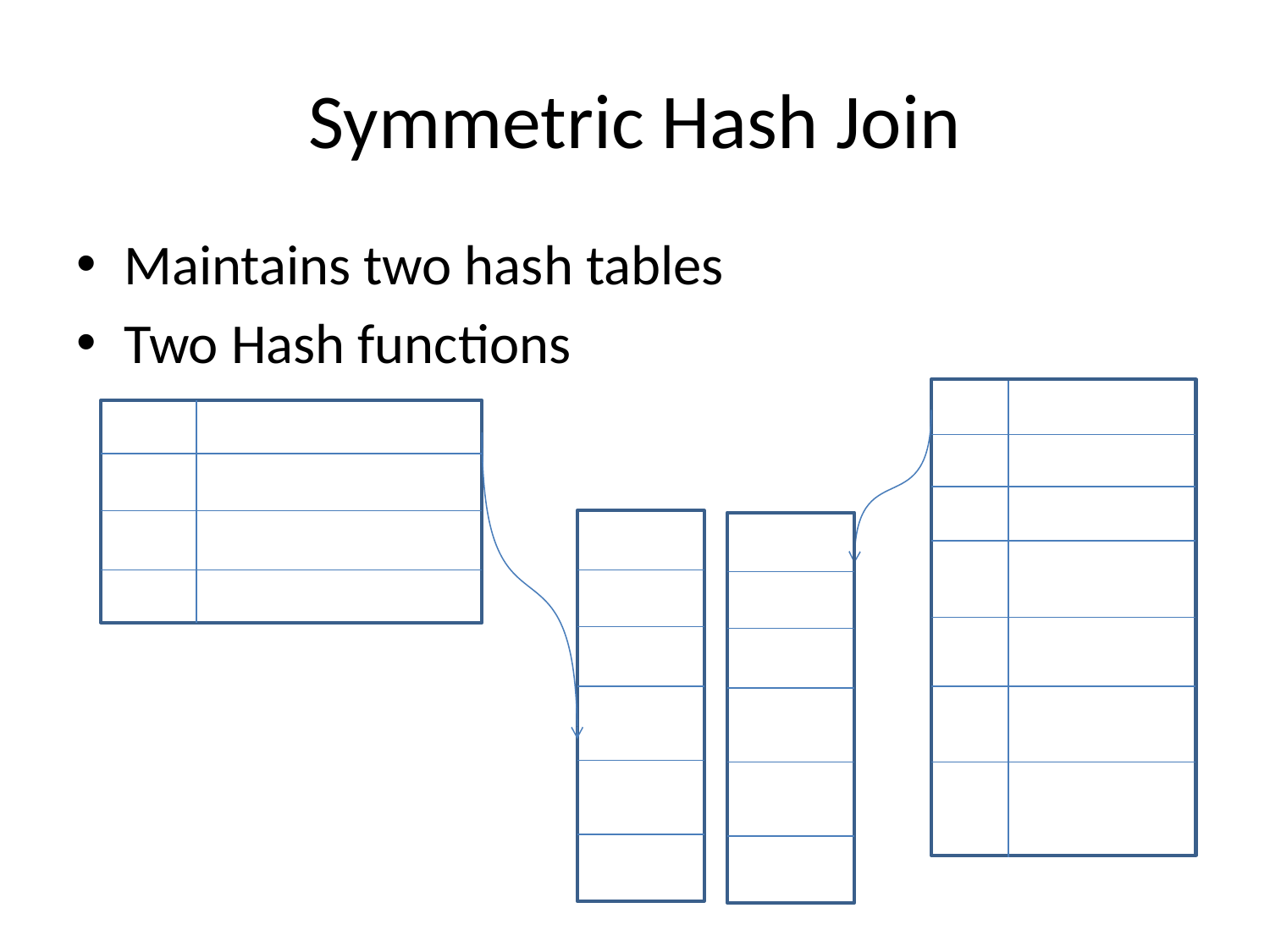

# Symmetric Hash Join
Maintains two hash tables
Two Hash functions